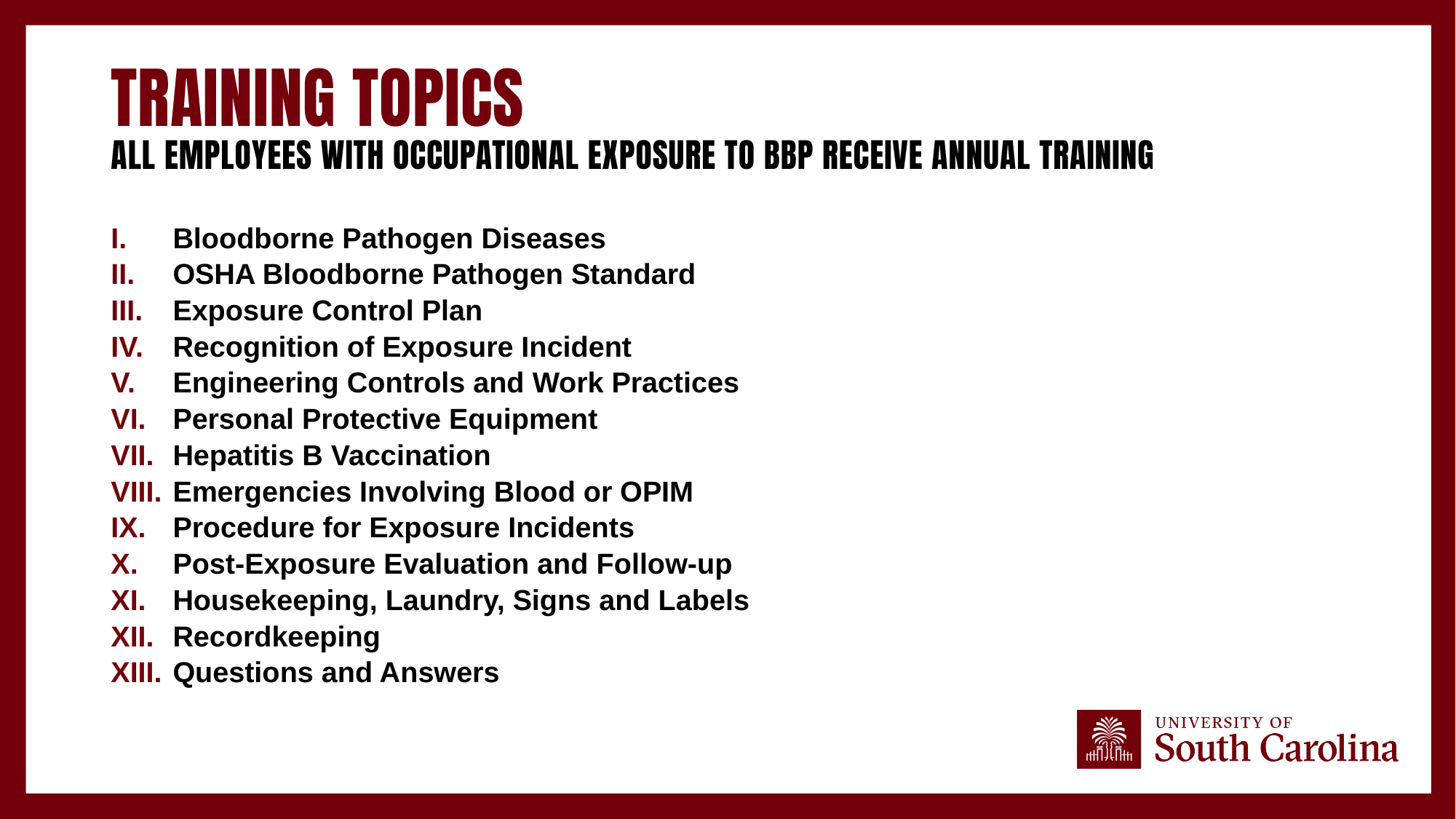

# Training Topics All employees with occupational exposure to BBP receive annual training
 Bloodborne Pathogen Diseases
 OSHA Bloodborne Pathogen Standard
 Exposure Control Plan
 Recognition of Exposure Incident
 Engineering Controls and Work Practices
 Personal Protective Equipment
 Hepatitis B Vaccination
 Emergencies Involving Blood or OPIM
 Procedure for Exposure Incidents
 Post-Exposure Evaluation and Follow-up
 Housekeeping, Laundry, Signs and Labels
 Recordkeeping
 Questions and Answers